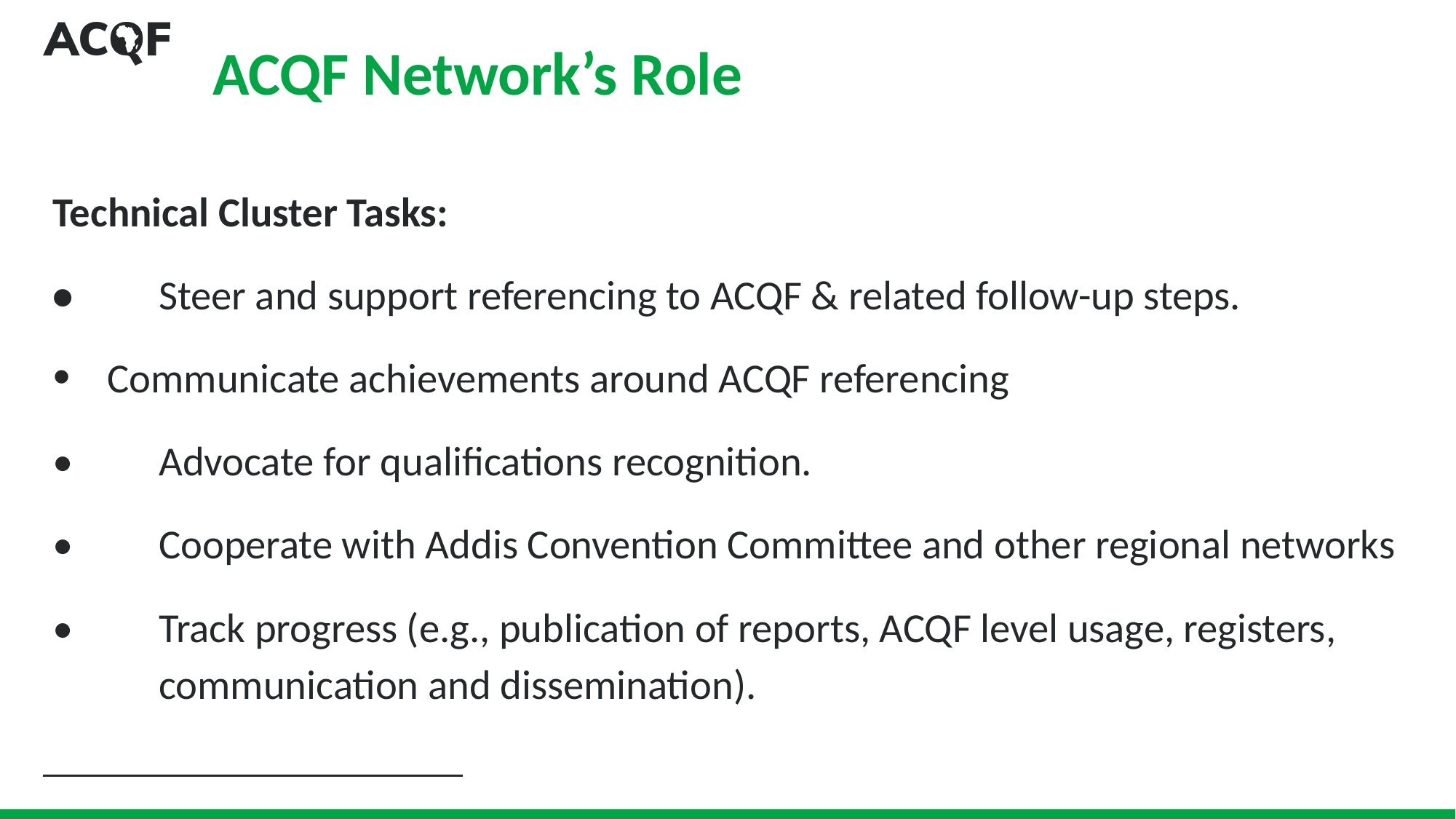

# ACQF Network’s Role
Technical Cluster Tasks:
•	Steer and support referencing to ACQF & related follow-up steps.
   Communicate achievements around ACQF referencing
•	Advocate for qualifications recognition.
•	Cooperate with Addis Convention Committee and other regional networks
•	Track progress (e.g., publication of reports, ACQF level usage, registers, 		communication and dissemination).